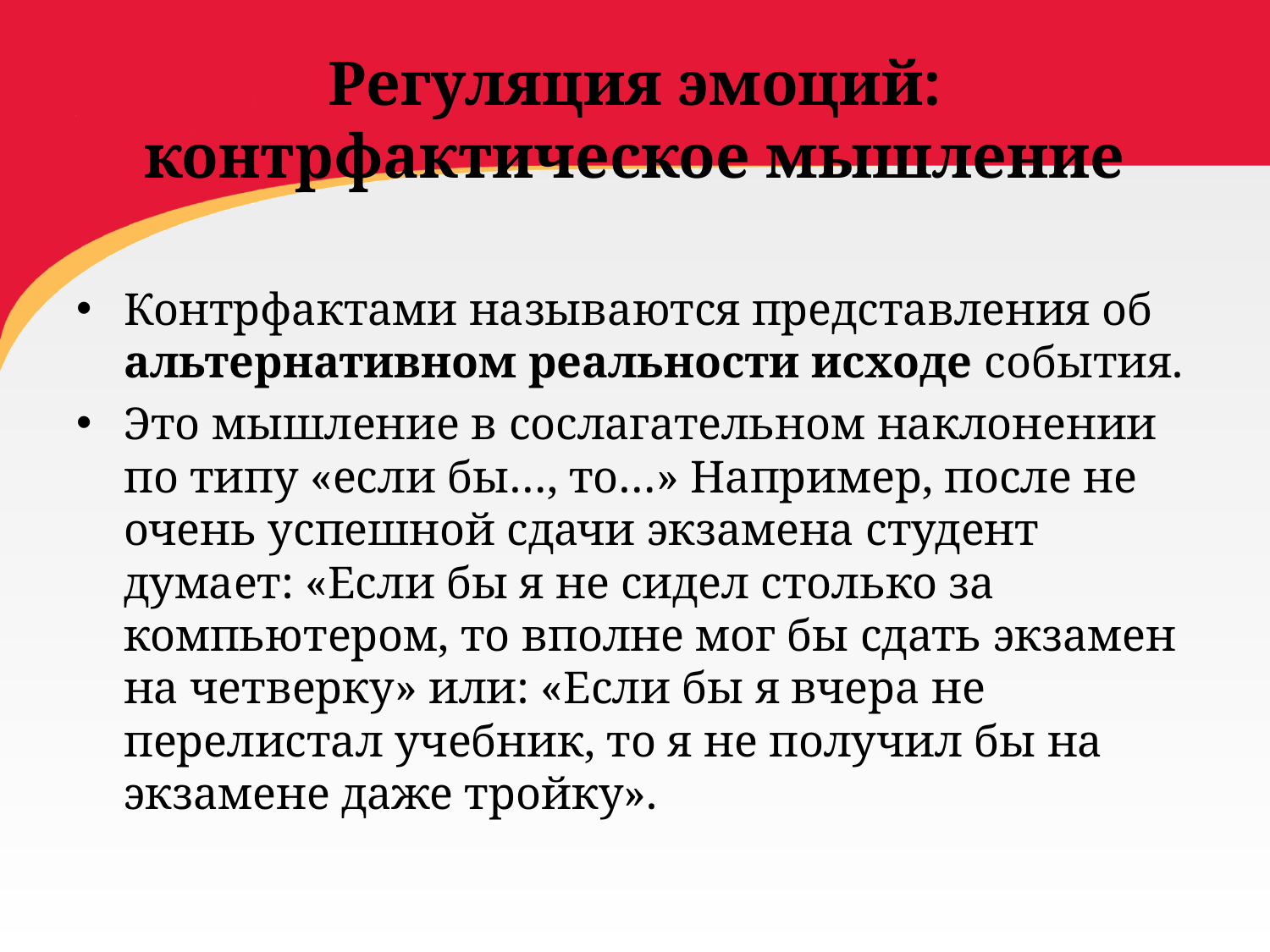

# Регуляция эмоций: контрфактическое мышление
Контрфактами называются представления об альтернативном реальности исходе события.
Это мышление в сослагательном наклонении по типу «если бы…, то…» Например, после не очень успешной сдачи экзамена студент думает: «Если бы я не сидел столько за компьютером, то вполне мог бы сдать экзамен на четверку» или: «Если бы я вчера не перелистал учебник, то я не получил бы на экзамене даже тройку».